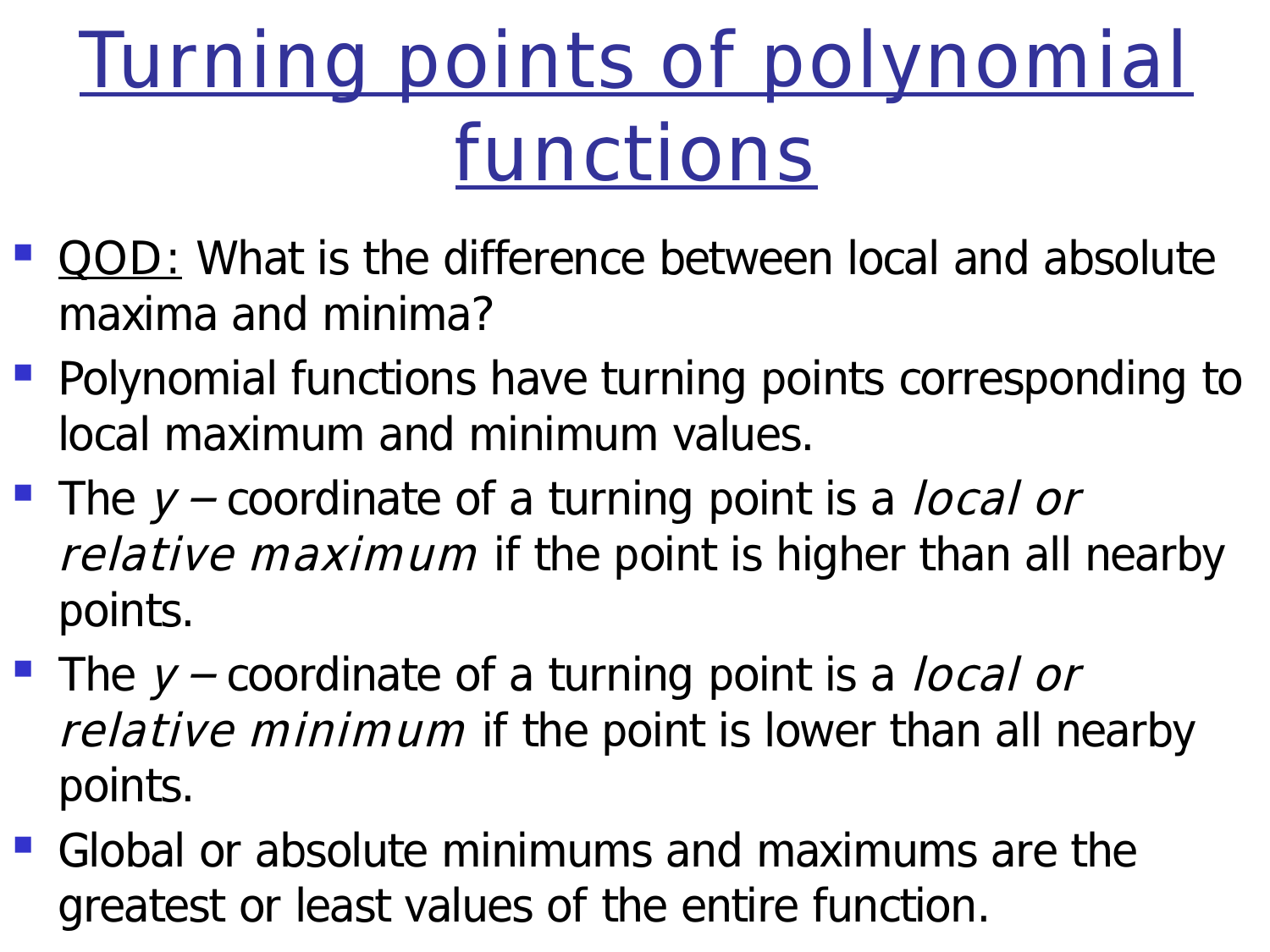

# Turning points of polynomial functions
QOD: What is the difference between local and absolute maxima and minima?
Polynomial functions have turning points corresponding to local maximum and minimum values.
The y – coordinate of a turning point is a local or relative maximum if the point is higher than all nearby points.
The y – coordinate of a turning point is a local or relative minimum if the point is lower than all nearby points.
Global or absolute minimums and maximums are the greatest or least values of the entire function.